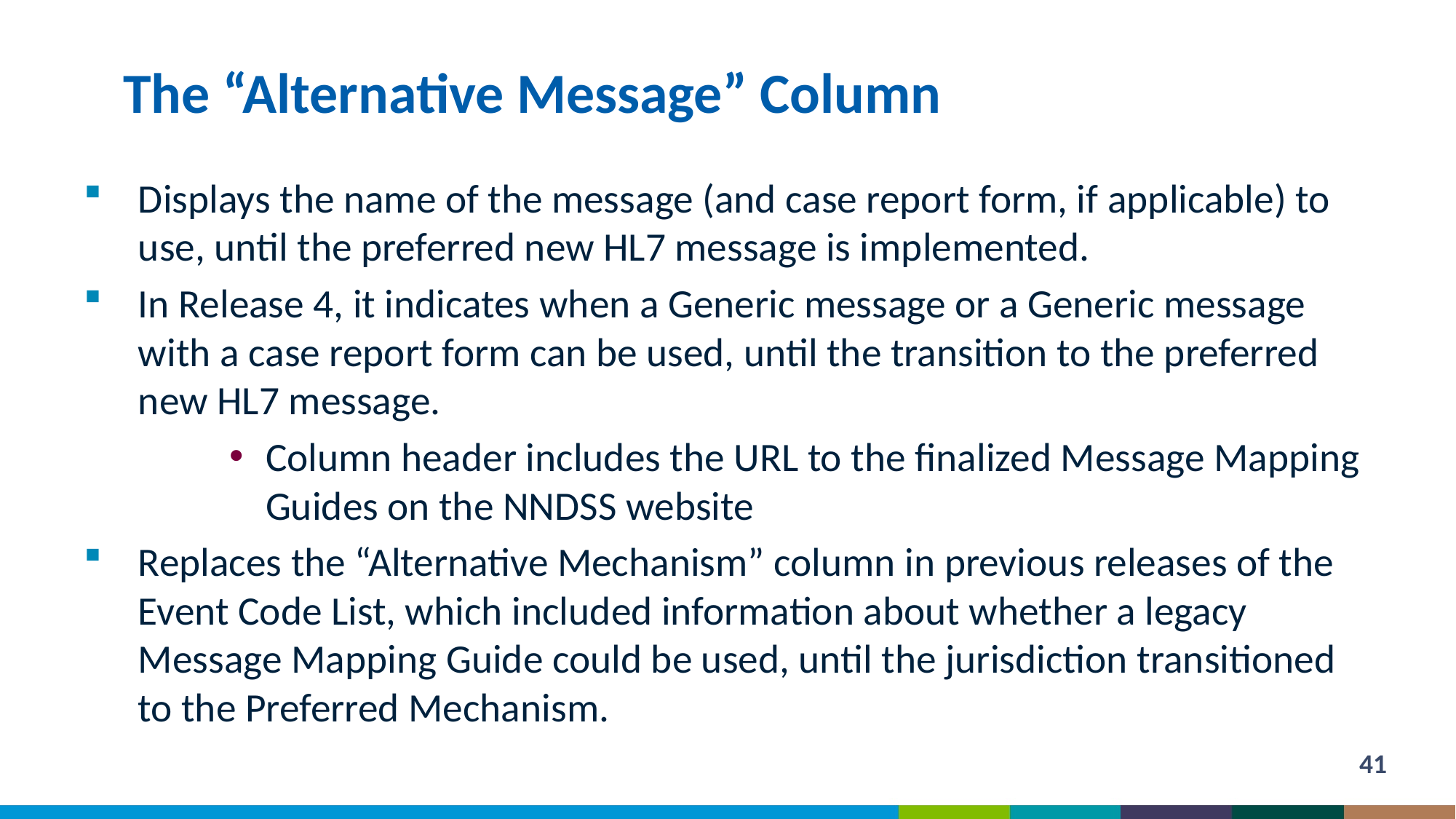

# The “Alternative Message” Column
Displays the name of the message (and case report form, if applicable) to use, until the preferred new HL7 message is implemented.
In Release 4, it indicates when a Generic message or a Generic message with a case report form can be used, until the transition to the preferred new HL7 message.
Column header includes the URL to the finalized Message Mapping Guides on the NNDSS website
Replaces the “Alternative Mechanism” column in previous releases of the Event Code List, which included information about whether a legacy Message Mapping Guide could be used, until the jurisdiction transitioned to the Preferred Mechanism.

41